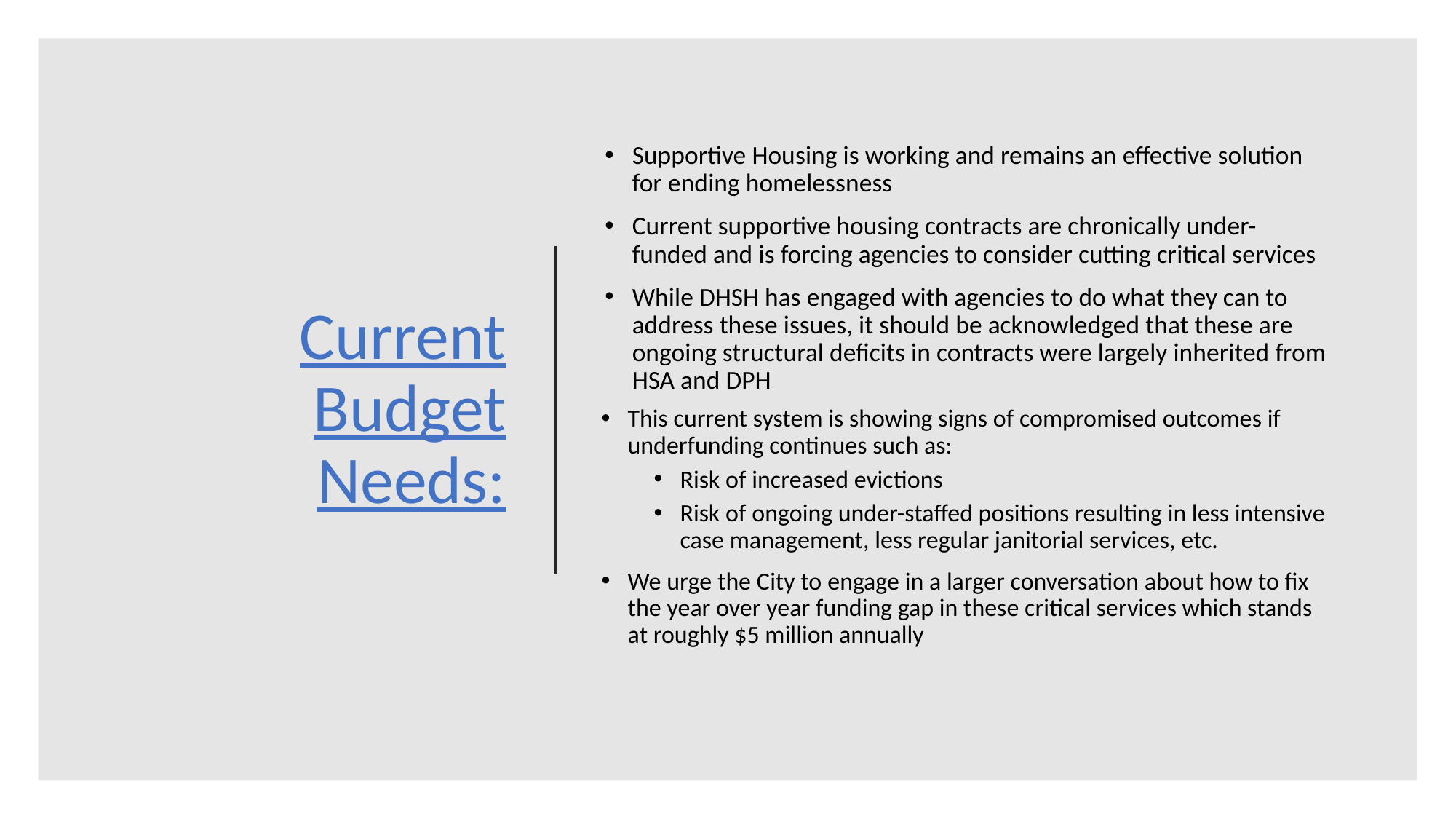

# Current Budget Needs:
Supportive Housing is working and remains an effective solution for ending homelessness
Current supportive housing contracts are chronically under-funded and is forcing agencies to consider cutting critical services
While DHSH has engaged with agencies to do what they can to address these issues, it should be acknowledged that these are ongoing structural deficits in contracts were largely inherited from HSA and DPH
This current system is showing signs of compromised outcomes if underfunding continues such as:
Risk of increased evictions
Risk of ongoing under-staffed positions resulting in less intensive case management, less regular janitorial services, etc.
We urge the City to engage in a larger conversation about how to fix the year over year funding gap in these critical services which stands at roughly $5 million annually